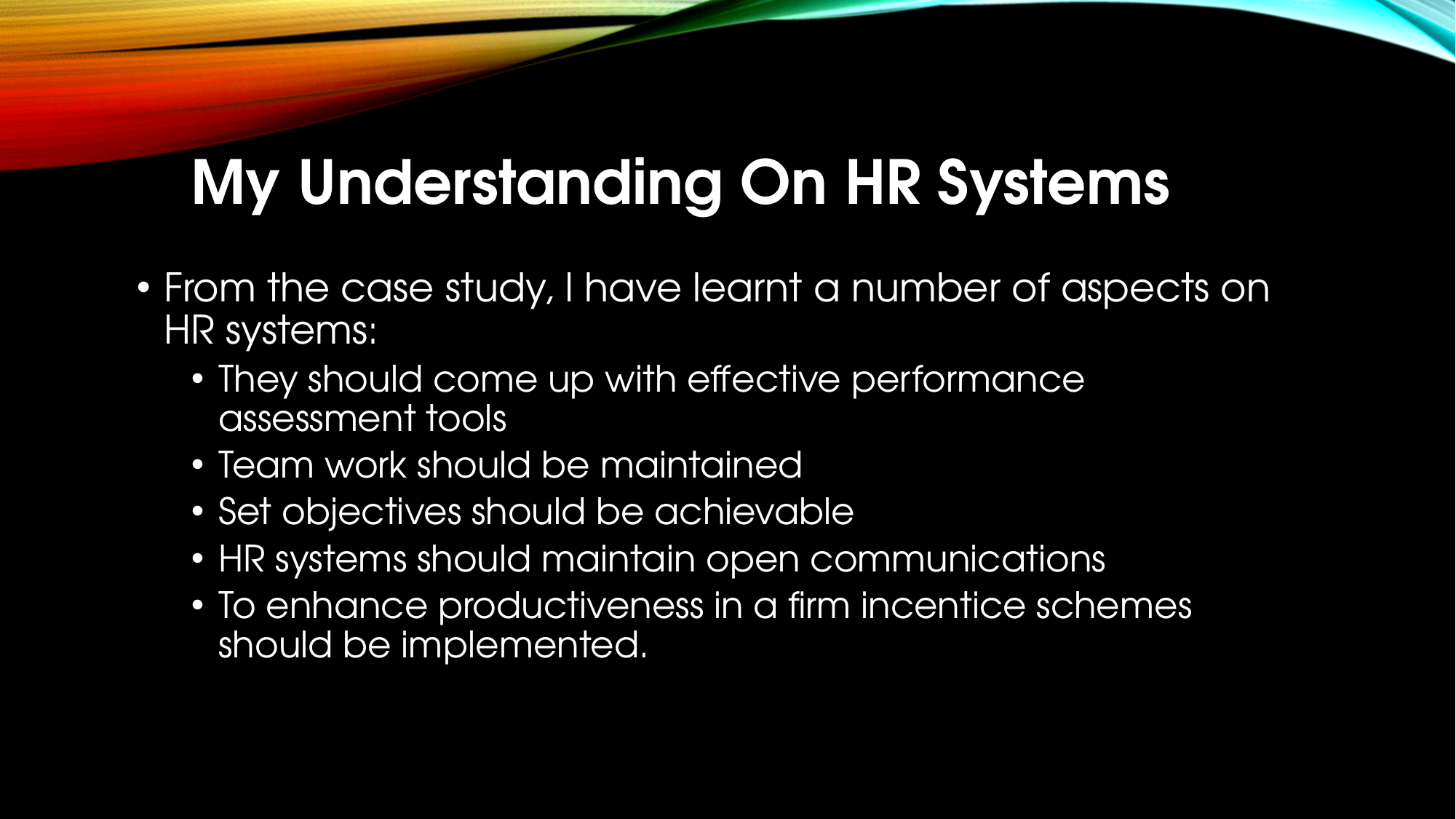

# My Understanding On HR Systems
From the case study, I have learnt a number of aspects on HR systems:
They should come up with effective performance assessment tools
Team work should be maintained
Set objectives should be achievable
HR systems should maintain open communications
To enhance productiveness in a firm incentice schemes should be implemented.